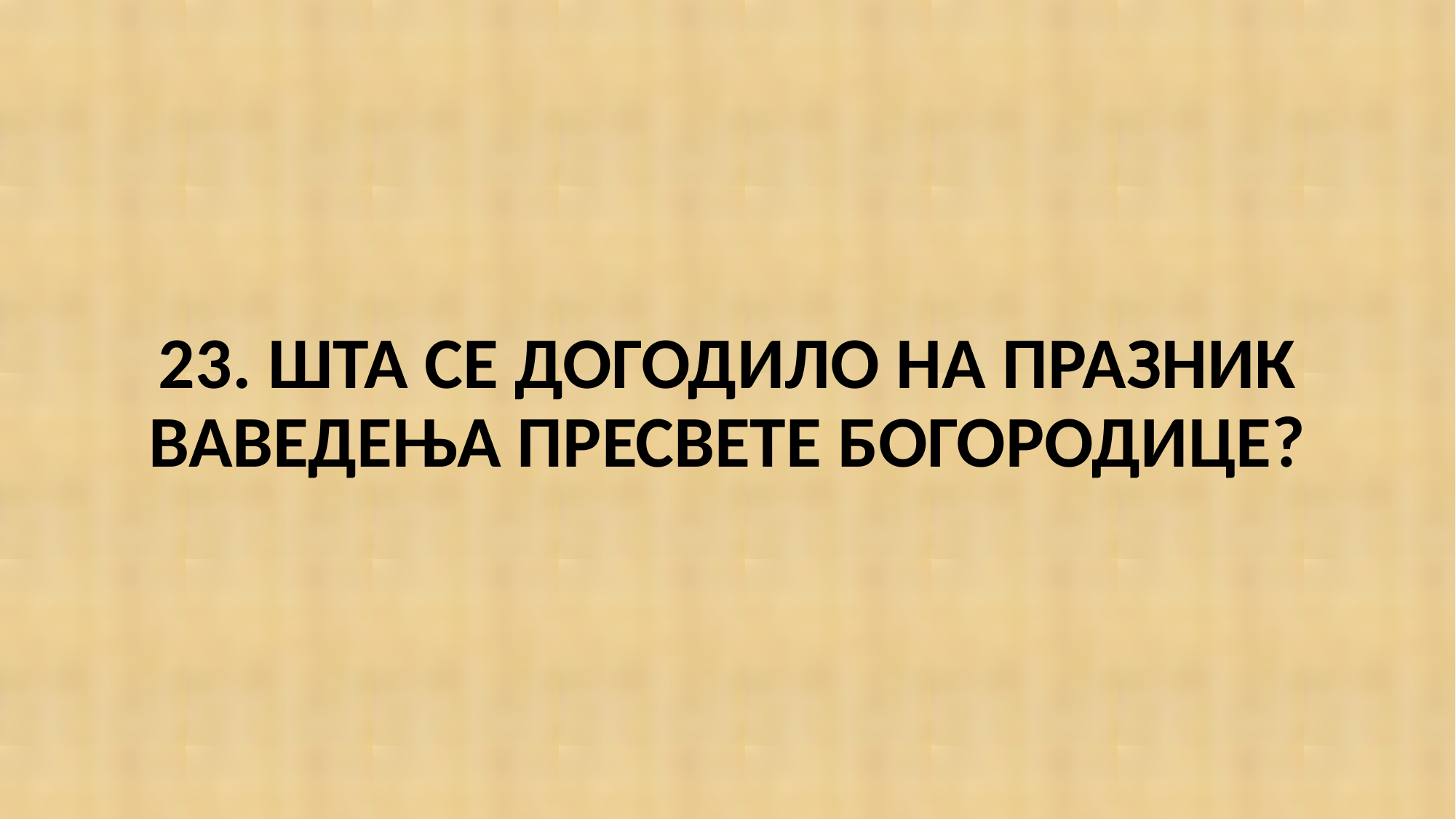

#

23. ШТА СЕ ДОГОДИЛО НА ПРАЗНИК ВАВЕДЕЊА ПРЕСВЕТЕ БОГОРОДИЦЕ?